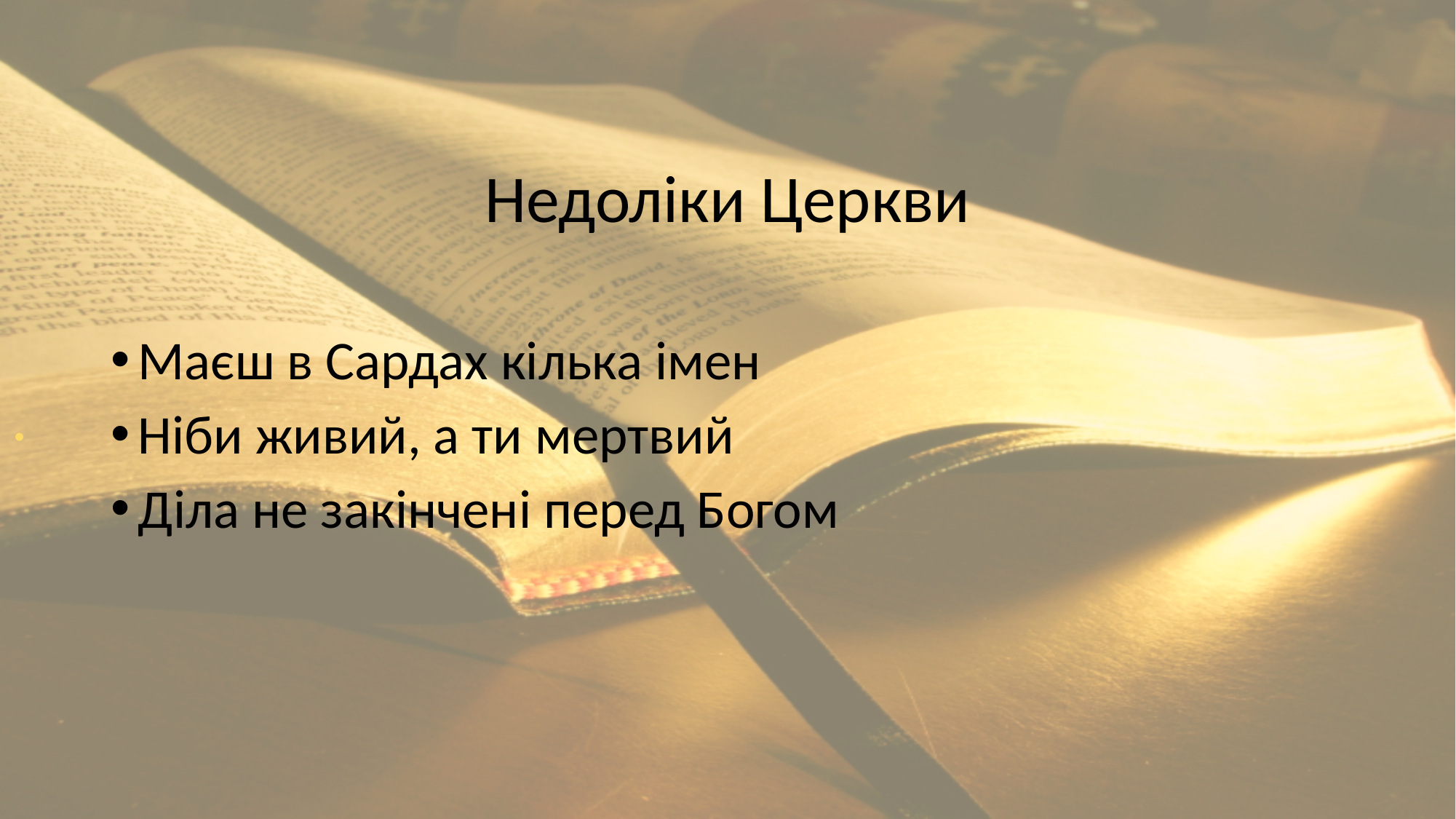

# .
Недоліки Церкви

Маєш в Сардах кілька імен
Ніби живий, а ти мертвий
Діла не закінчені перед Богом